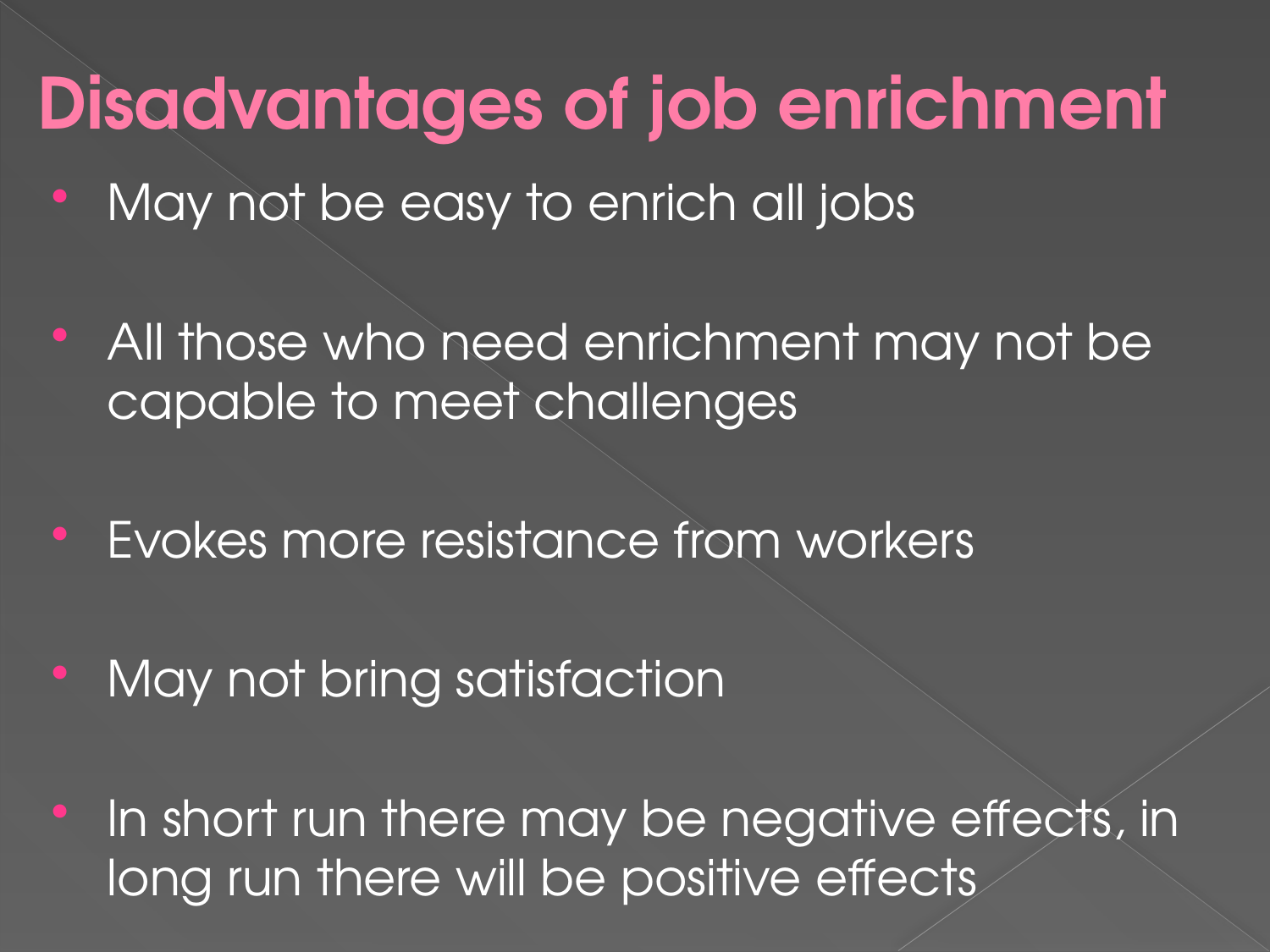

# Disadvantages of job enrichment

May not be easy to enrich all jobs

All those who need enrichment may not be capable to meet challenges

Evokes more resistance from workers

May not bring satisfaction

In short run there may be negative effects, in long run there will be positive effects